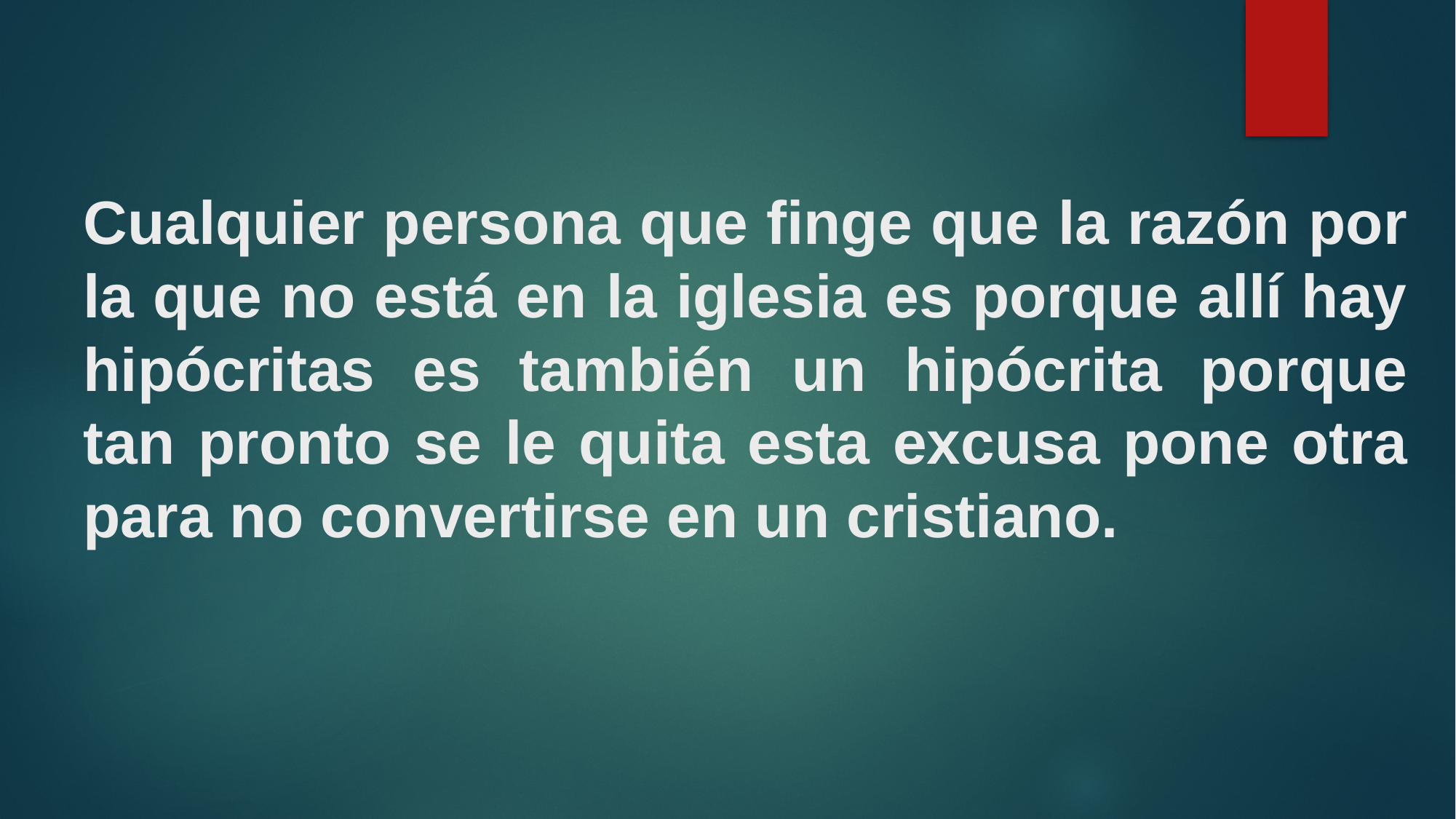

# Cualquier persona que finge que la razón por la que no está en la iglesia es porque allí hay hipócritas es también un hipócrita porque tan pronto se le quita esta excusa pone otra para no convertirse en un cristiano.